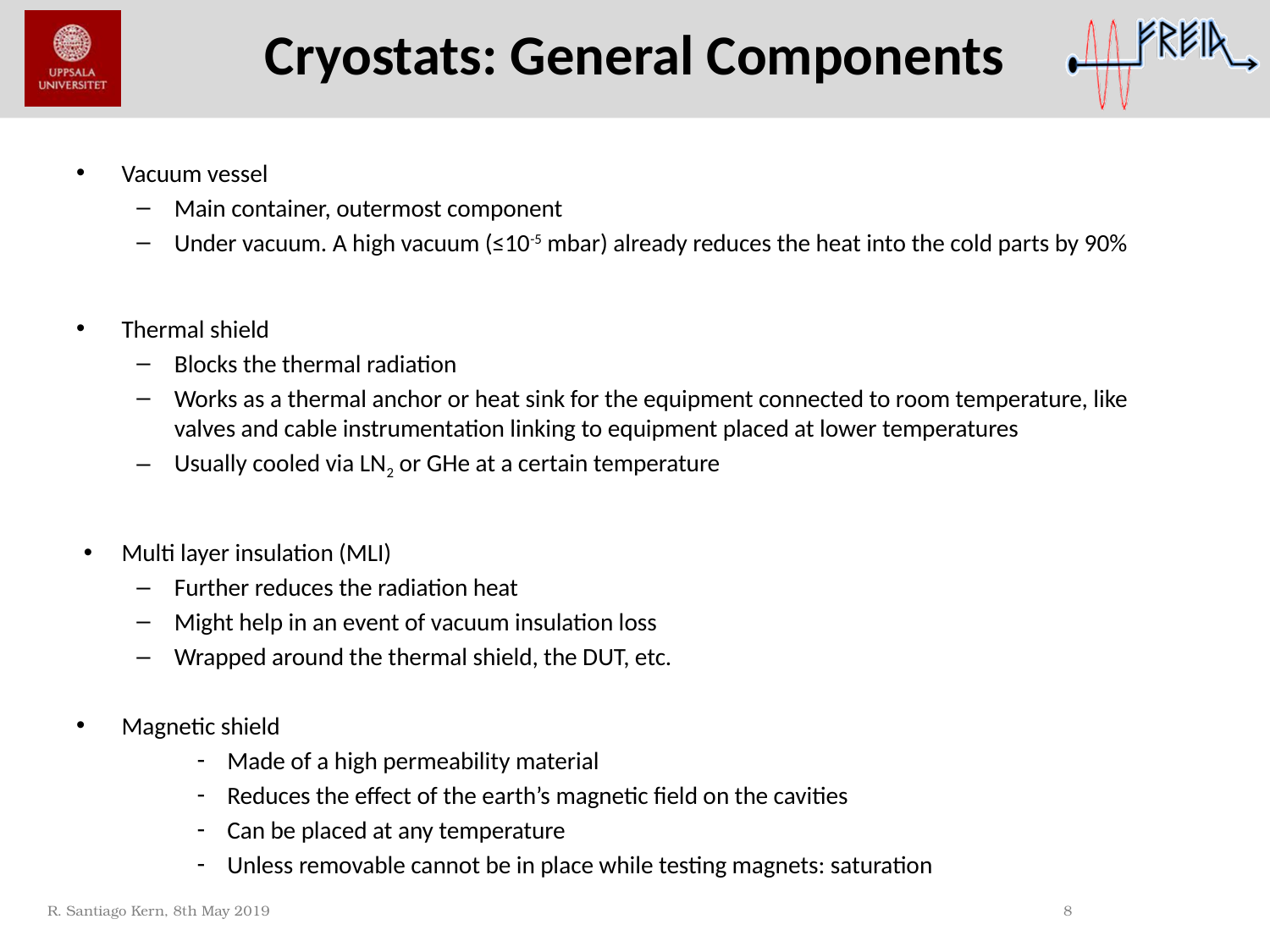

# Cryostats: General Components
Vacuum vessel
Main container, outermost component
Under vacuum. A high vacuum (≤10-5 mbar) already reduces the heat into the cold parts by 90%

Thermal shield
Blocks the thermal radiation
Works as a thermal anchor or heat sink for the equipment connected to room temperature, like valves and cable instrumentation linking to equipment placed at lower temperatures
Usually cooled via LN2 or GHe at a certain temperature

Multi layer insulation (MLI)
Further reduces the radiation heat
Might help in an event of vacuum insulation loss
Wrapped around the thermal shield, the DUT, etc.

Magnetic shield
Made of a high permeability material
Reduces the effect of the earth’s magnetic field on the cavities
Can be placed at any temperature
Unless removable cannot be in place while testing magnets: saturation